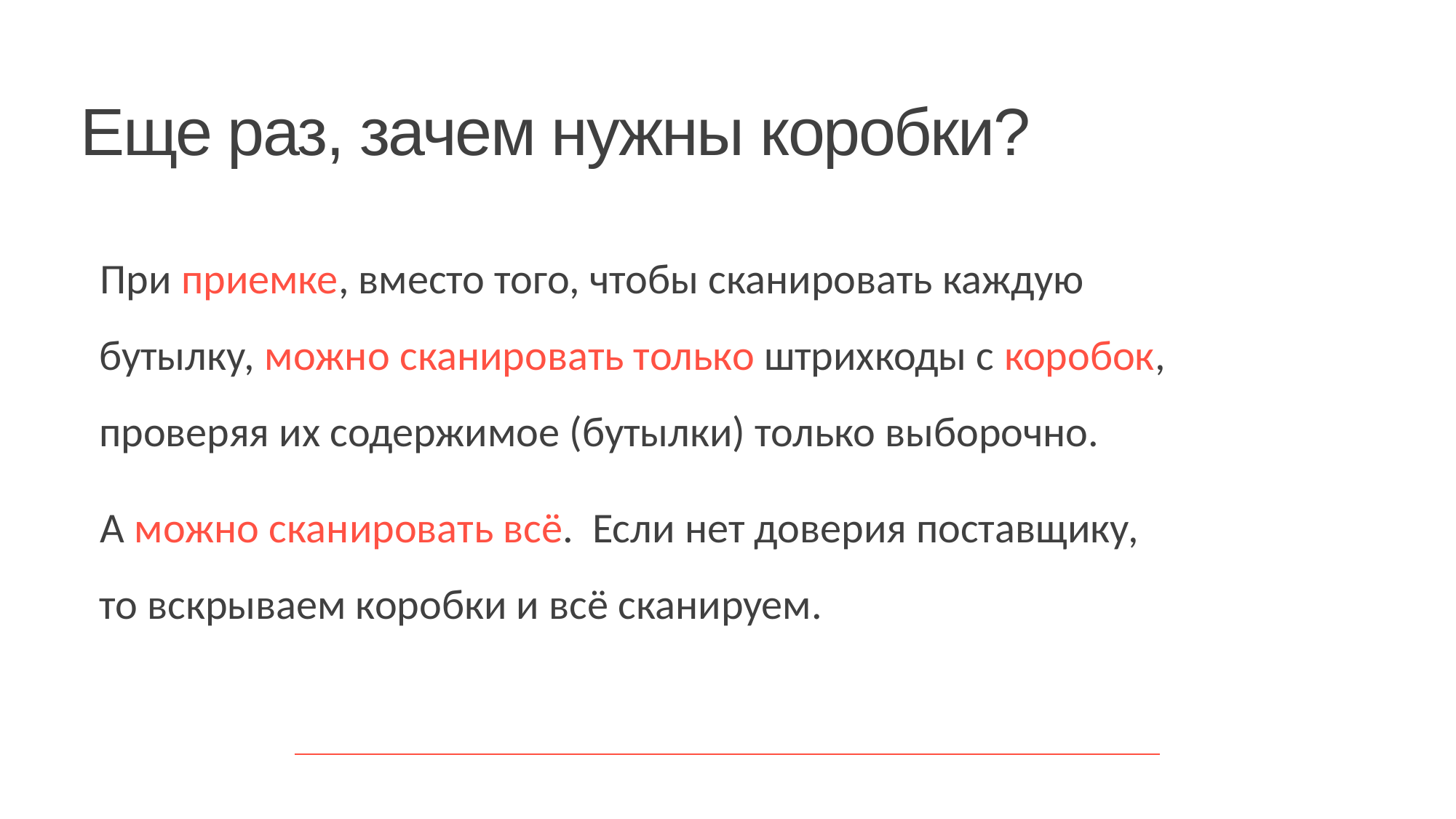

# Еще раз, зачем нужны коробки?
При приемке, вместо того, чтобы сканировать каждую бутылку, можно сканировать только штрихкоды с коробок, проверяя их содержимое (бутылки) только выборочно.
А можно сканировать всё.  Если нет доверия поставщику, то вскрываем коробки и всё сканируем.